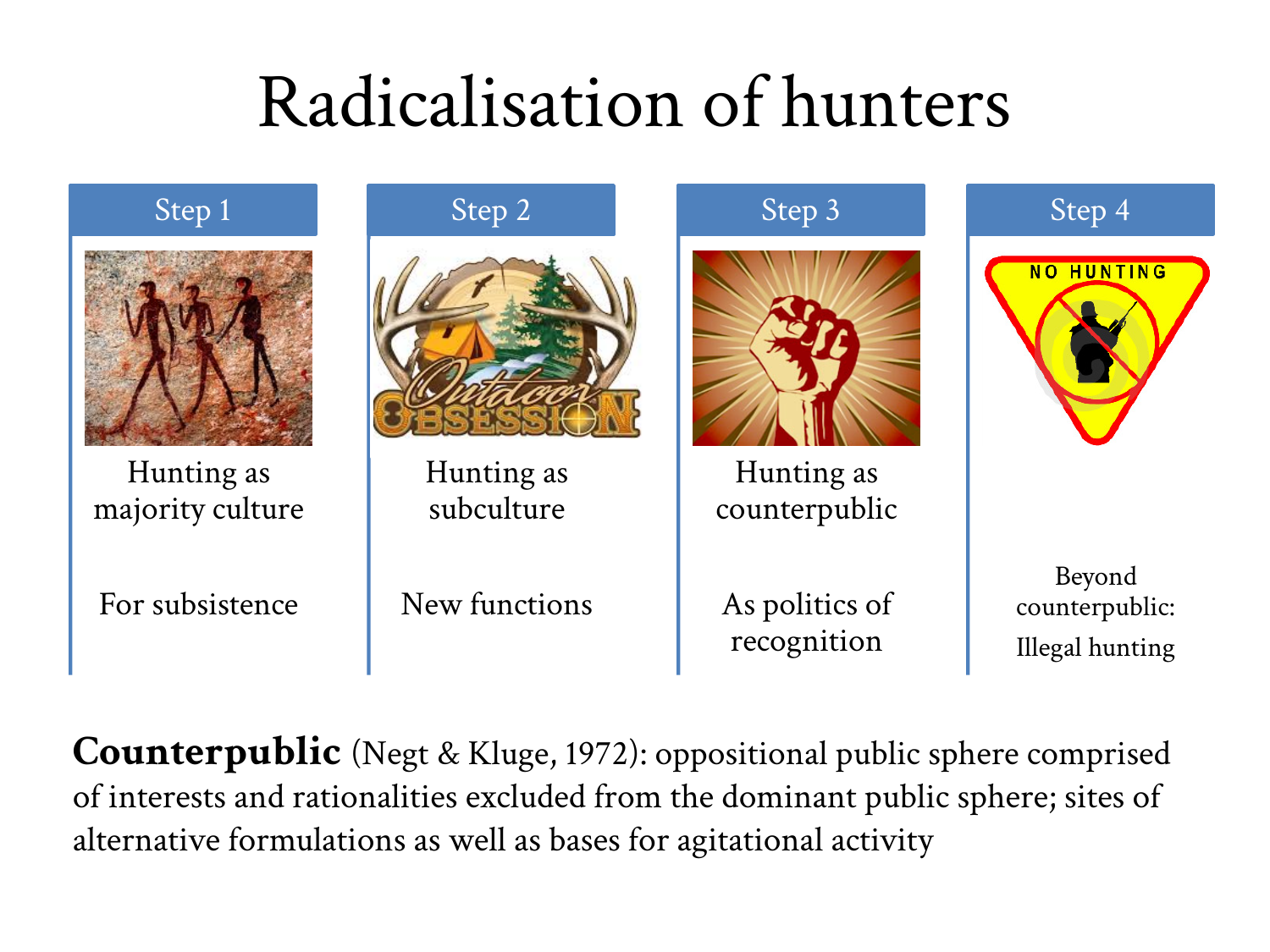

# Radicalisation of hunters
Hunting as majority culture

For subsistence
Step 1
Hunting as subculture

New functions

Step 2
Hunting as counterpublic

As politics of recognition
Step 3

Beyond counterpublic:
Illegal hunting

Step 4
Counterpublic (Negt & Kluge, 1972): oppositional public sphere comprised of interests and rationalities excluded from the dominant public sphere; sites of alternative formulations as well as bases for agitational activity